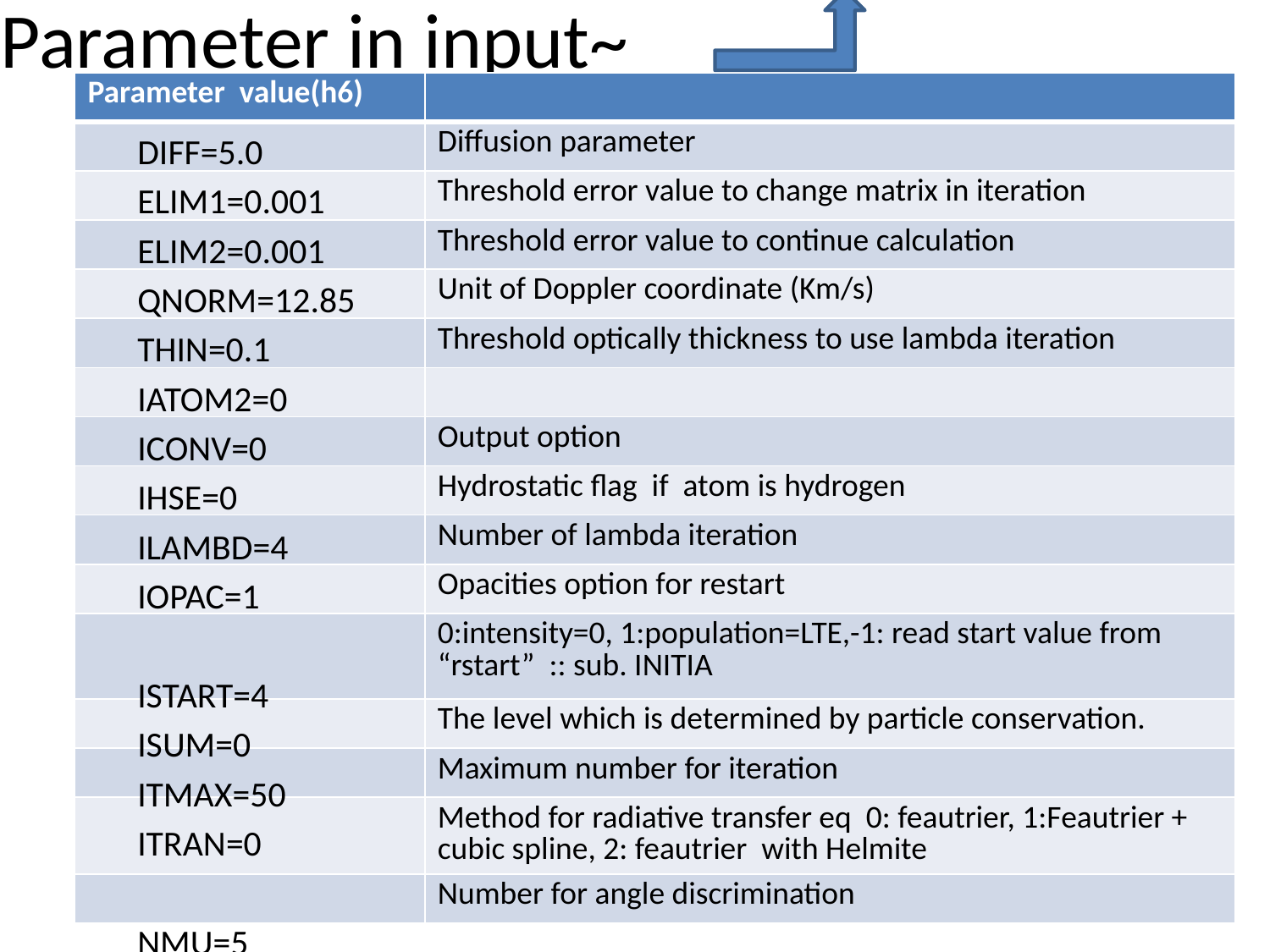

# Parameter in input~

| Parameter value(h6) |  |
| --- | --- |
|  | Diffusion parameter |
|  | Threshold error value to change matrix in iteration |
|  | Threshold error value to continue calculation |
|  | Unit of Doppler coordinate (Km/s) |
|  | Threshold optically thickness to use lambda iteration |
|  |  |
|  | Output option |
|  | Hydrostatic flag if atom is hydrogen |
|  | Number of lambda iteration |
|  | Opacities option for restart |
|  | 0:intensity=0, 1:population=LTE,-1: read start value from “rstart” :: sub. INITIA |
|  | The level which is determined by particle conservation. |
|  | Maximum number for iteration |
|  | Method for radiative transfer eq 0: feautrier, 1:Feautrier + cubic spline, 2: feautrier with Helmite |
|  | Number for angle discrimination |
DIFF=5.0
ELIM1=0.001
ELIM2=0.001
QNORM=12.85
THIN=0.1
IATOM2=0
ICONV=0
IHSE=0
ILAMBD=4
IOPAC=1

ISTART=4
ISUM=0
ITMAX=50
ITRAN=0

NMU=5